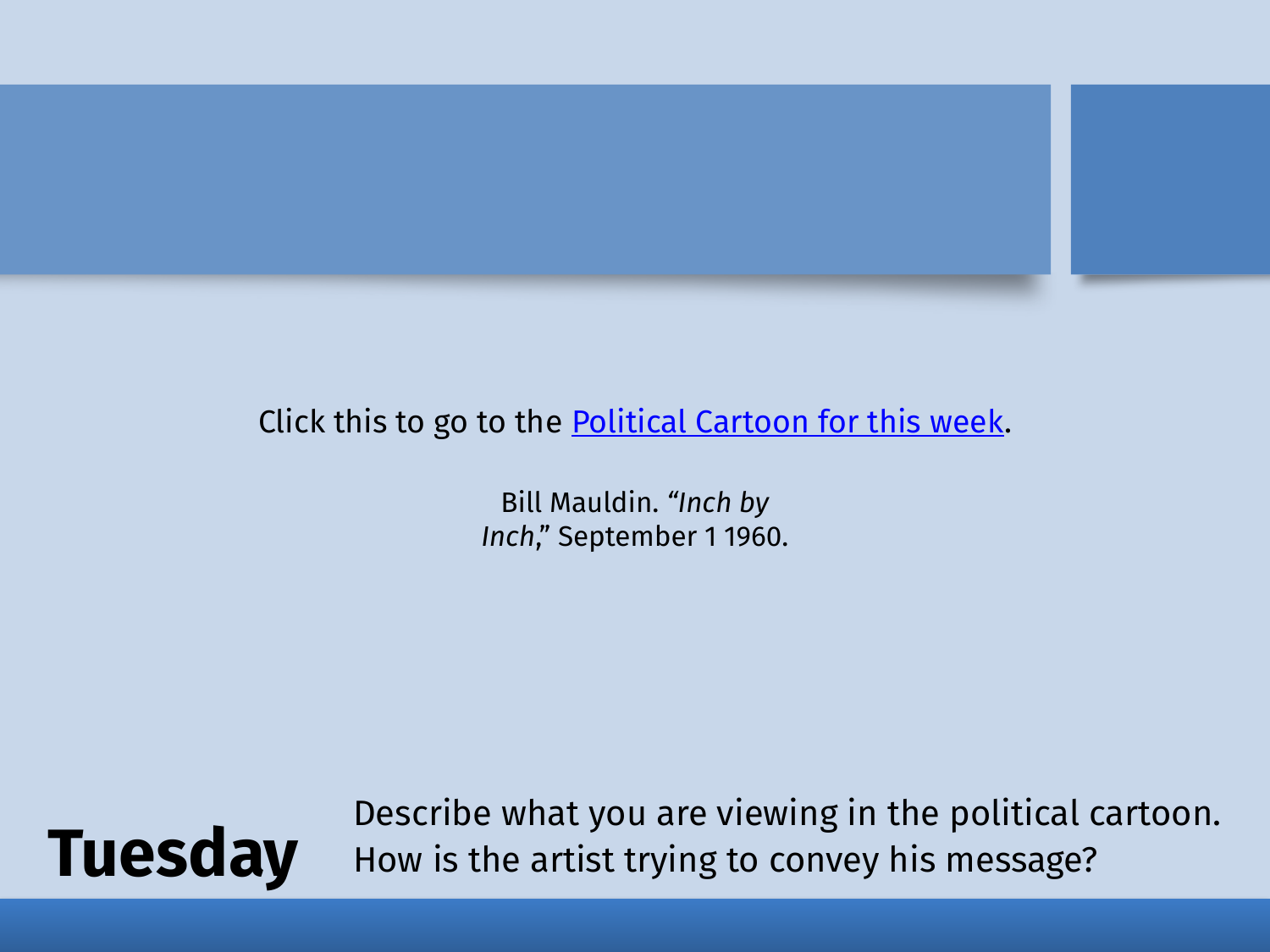

Click this to go to the Political Cartoon for this week.
Bill Mauldin. “Inch by Inch,” September 1 1960.
Describe what you are viewing in the political cartoon.
How is the artist trying to convey his message?
# Tuesday